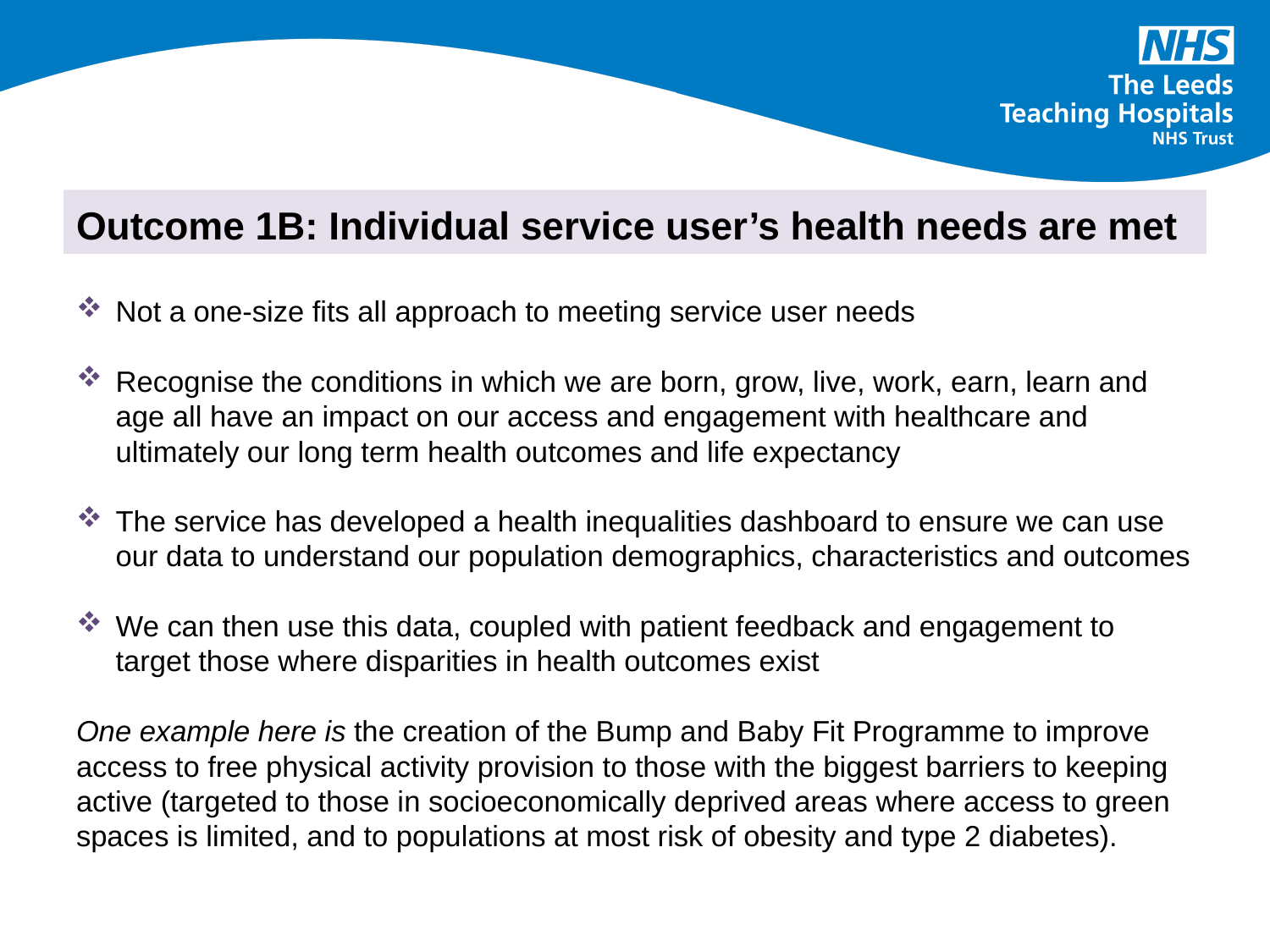

# Outcome 1B: Individual service user’s health needs are met
Not a one-size fits all approach to meeting service user needs

Recognise the conditions in which we are born, grow, live, work, earn, learn and age all have an impact on our access and engagement with healthcare and ultimately our long term health outcomes and life expectancy

The service has developed a health inequalities dashboard to ensure we can use our data to understand our population demographics, characteristics and outcomes

We can then use this data, coupled with patient feedback and engagement to target those where disparities in health outcomes exist

One example here is the creation of the Bump and Baby Fit Programme to improve access to free physical activity provision to those with the biggest barriers to keeping active (targeted to those in socioeconomically deprived areas where access to green spaces is limited, and to populations at most risk of obesity and type 2 diabetes).